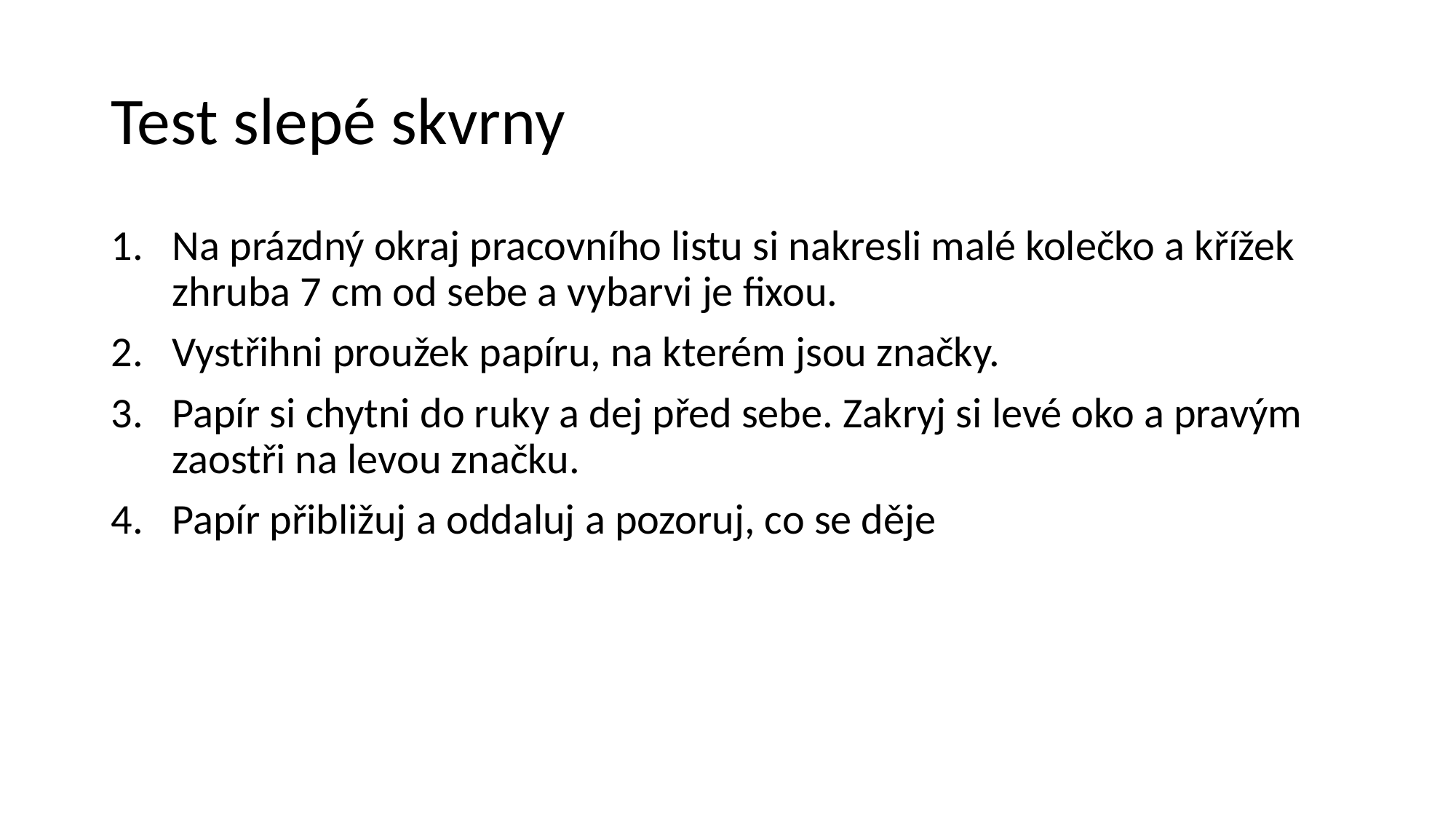

# Test slepé skvrny
Na prázdný okraj pracovního listu si nakresli malé kolečko a křížek zhruba 7 cm od sebe a vybarvi je fixou.
Vystřihni proužek papíru, na kterém jsou značky.
Papír si chytni do ruky a dej před sebe. Zakryj si levé oko a pravým zaostři na levou značku.
Papír přibližuj a oddaluj a pozoruj, co se děje